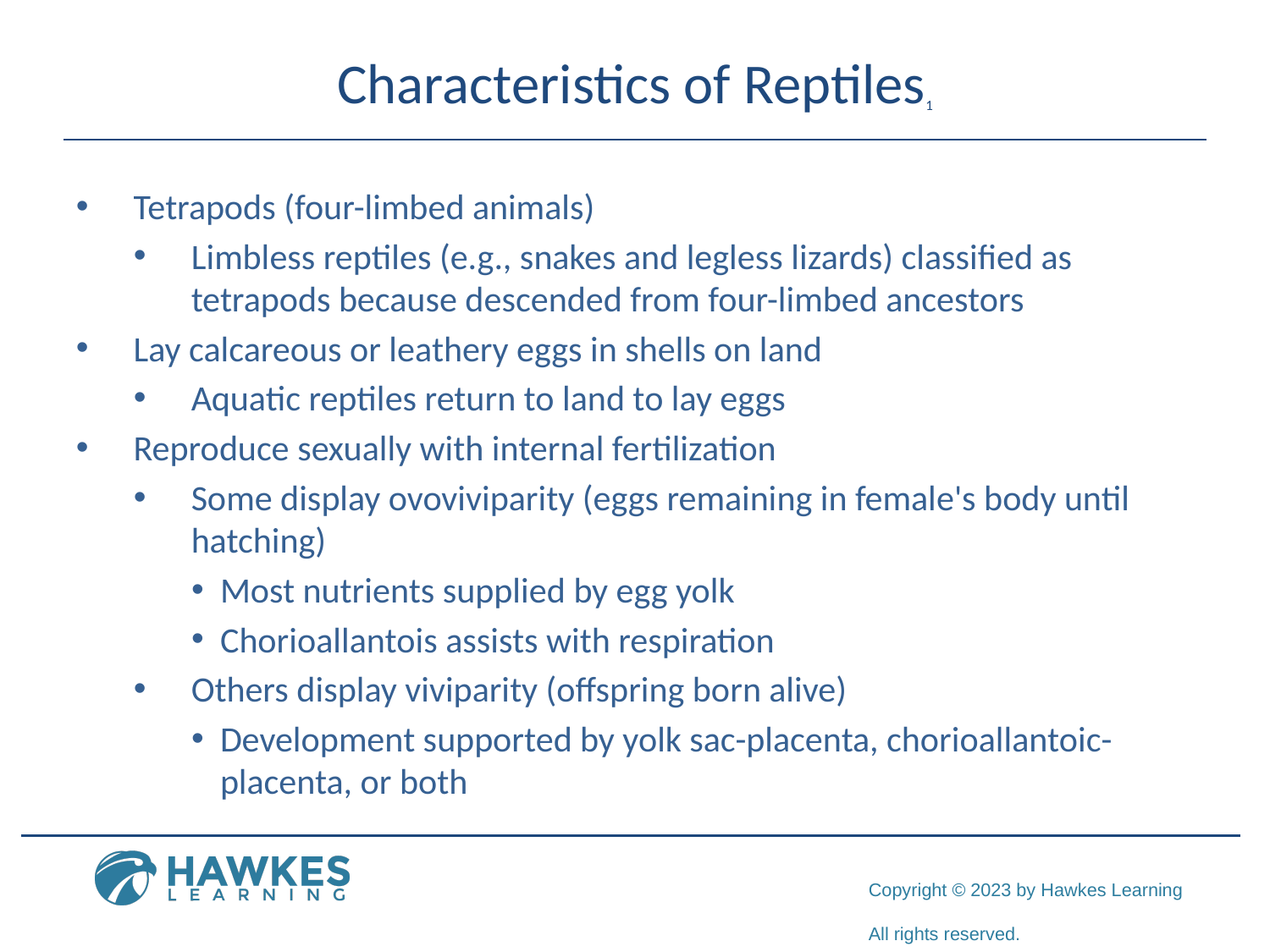

# Characteristics of Reptiles1
Tetrapods (four-limbed animals)
Limbless reptiles (e.g., snakes and legless lizards) classified as tetrapods because descended from four-limbed ancestors
Lay calcareous or leathery eggs in shells on land
Aquatic reptiles return to land to lay eggs
Reproduce sexually with internal fertilization
Some display ovoviviparity (eggs remaining in female's body until hatching)
Most nutrients supplied by egg yolk
Chorioallantois assists with respiration
Others display viviparity (offspring born alive)
Development supported by yolk sac-placenta, chorioallantoic-placenta, or both